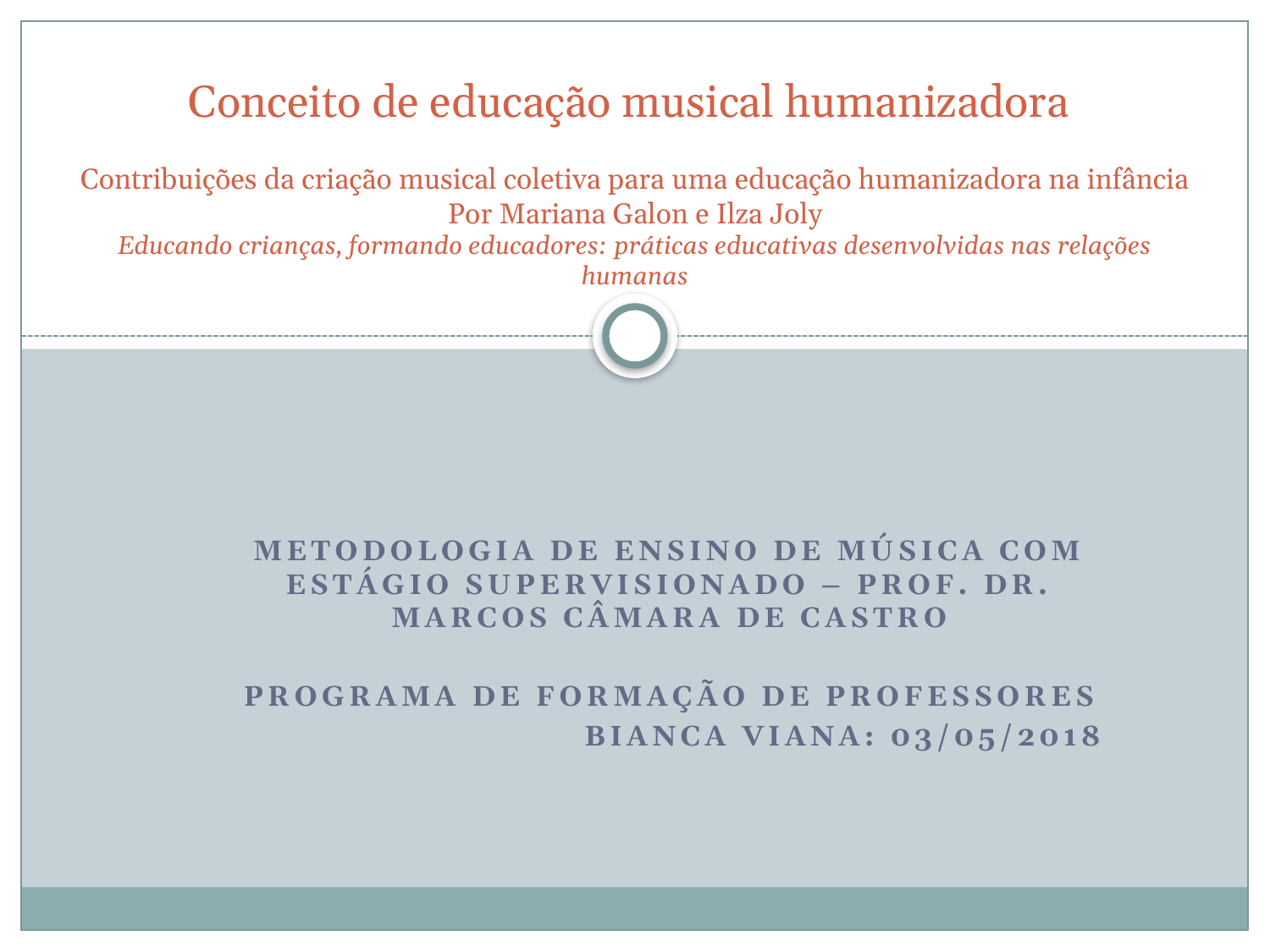

# Conceito de educação musical humanizadora Contribuições da criação musical coletiva para uma educação humanizadora na infância Por Mariana Galon e Ilza Joly Educando crianças, formando educadores: práticas educativas desenvolvidas nas relações humanas
Metodologia de Ensino de Música com Estágio Supervisionado – Prof. Dr. Marcos Câmara de Castro

Programa de Formação de Professores
Bianca Viana: 03/05/2018